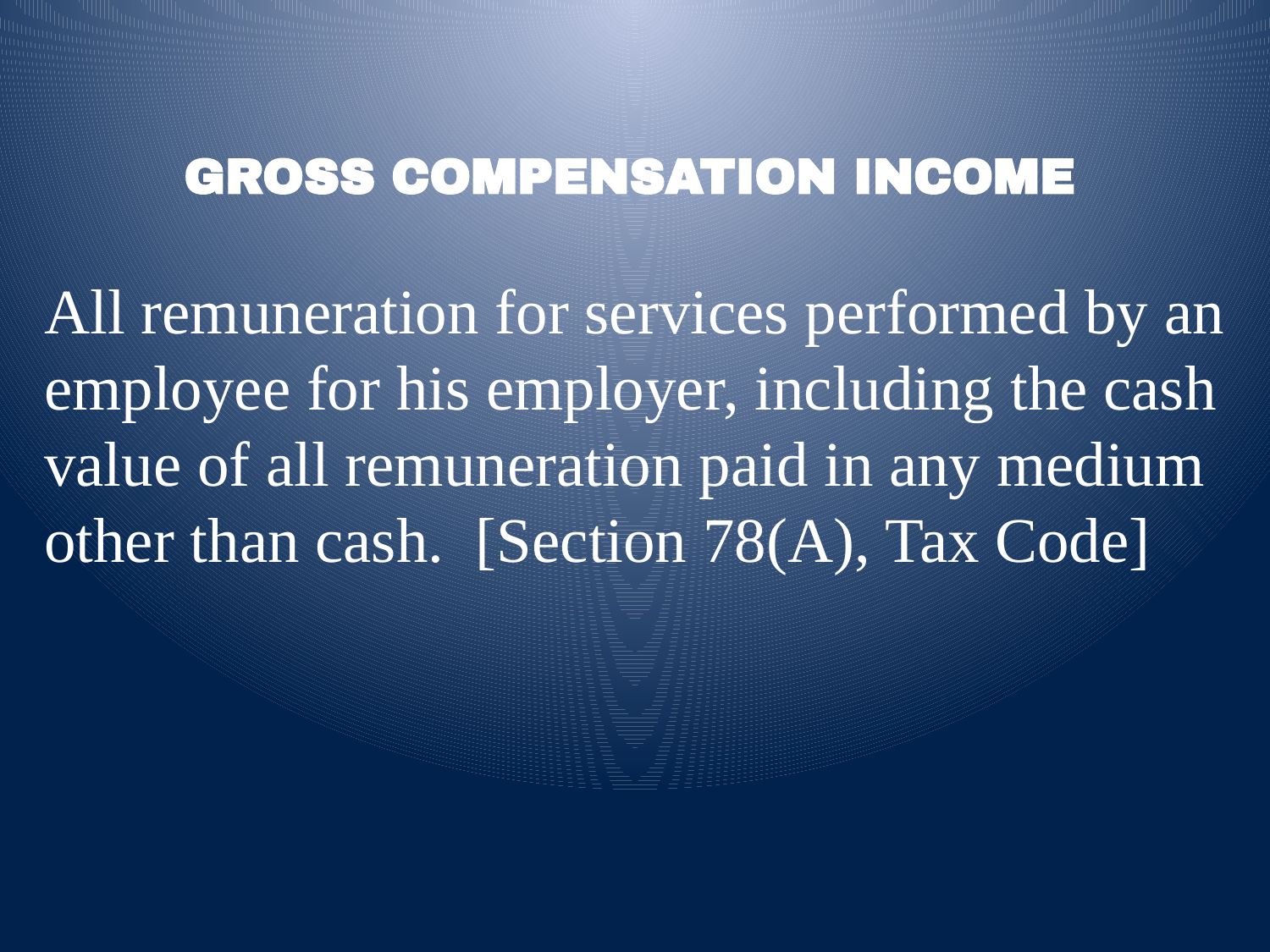

GROSS COMPENSATION INCOME
All remuneration for services performed by an employee for his employer, including the cash value of all remuneration paid in any medium other than cash.  [Section 78(A), Tax Code]